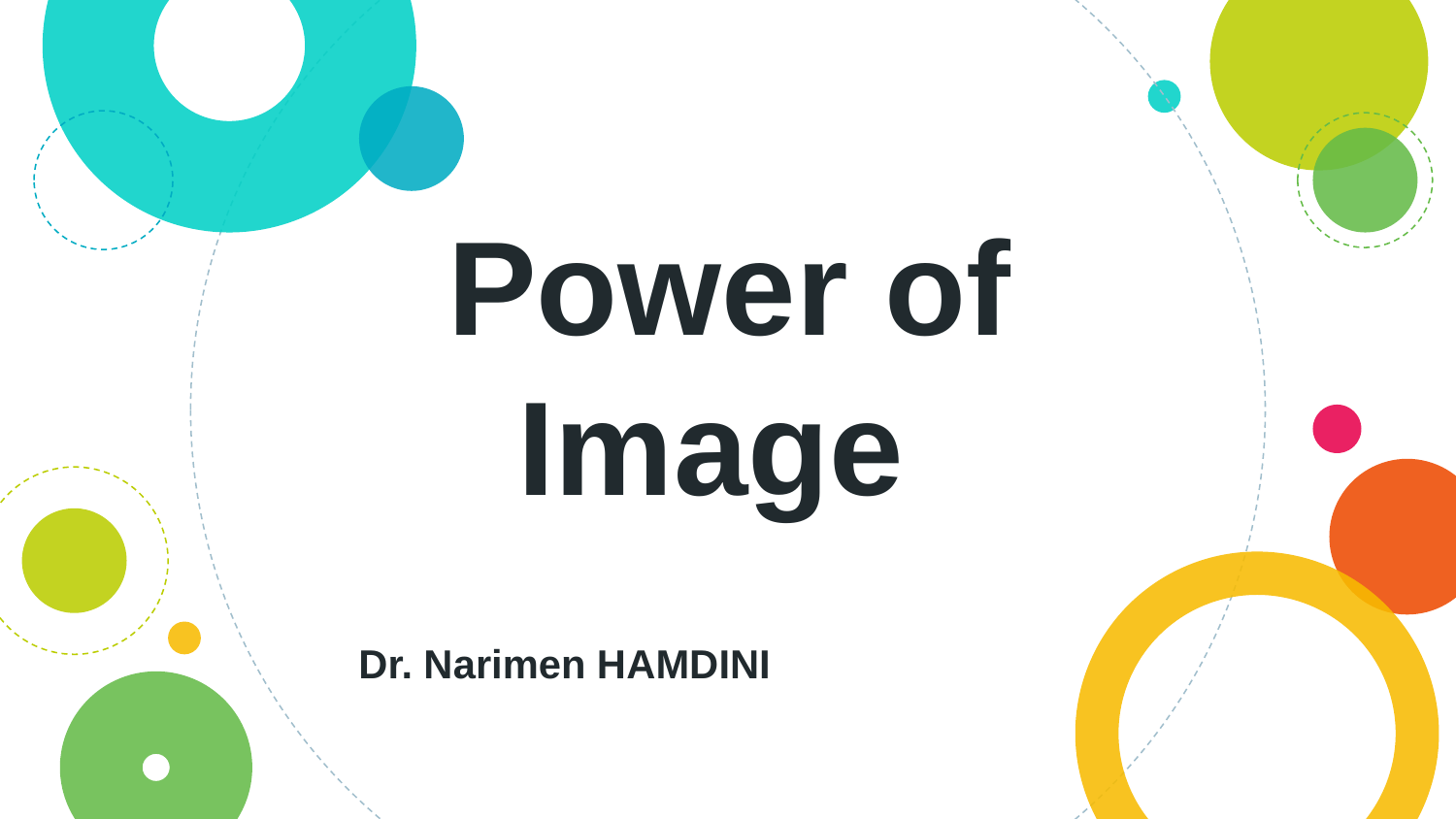

# Power of Image
Dr. Narimen HAMDINI